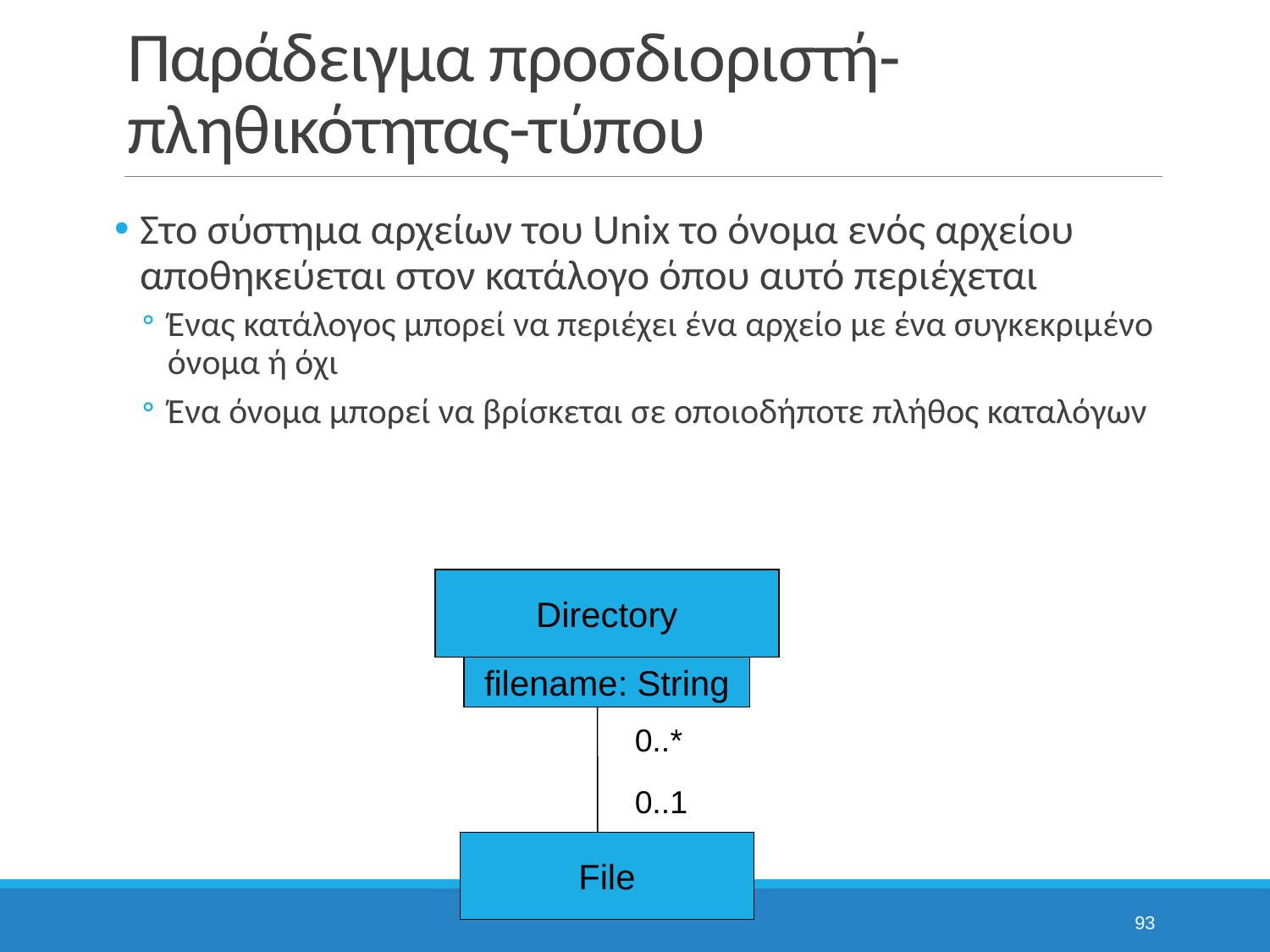

# Παράδειγμα προσδιοριστή-πληθικότητας-τύπου
Στο σύστημα αρχείων του Unix το όνομα ενός αρχείου αποθηκεύεται στον κατάλογο όπου αυτό περιέχεται
Ένας κατάλογος μπορεί να περιέχει ένα αρχείο με ένα συγκεκριμένο όνομα ή όχι
Ένα όνομα μπορεί να βρίσκεται σε οποιοδήποτε πλήθος καταλόγων
Directory
filename: String

0..*
0..1
File
93